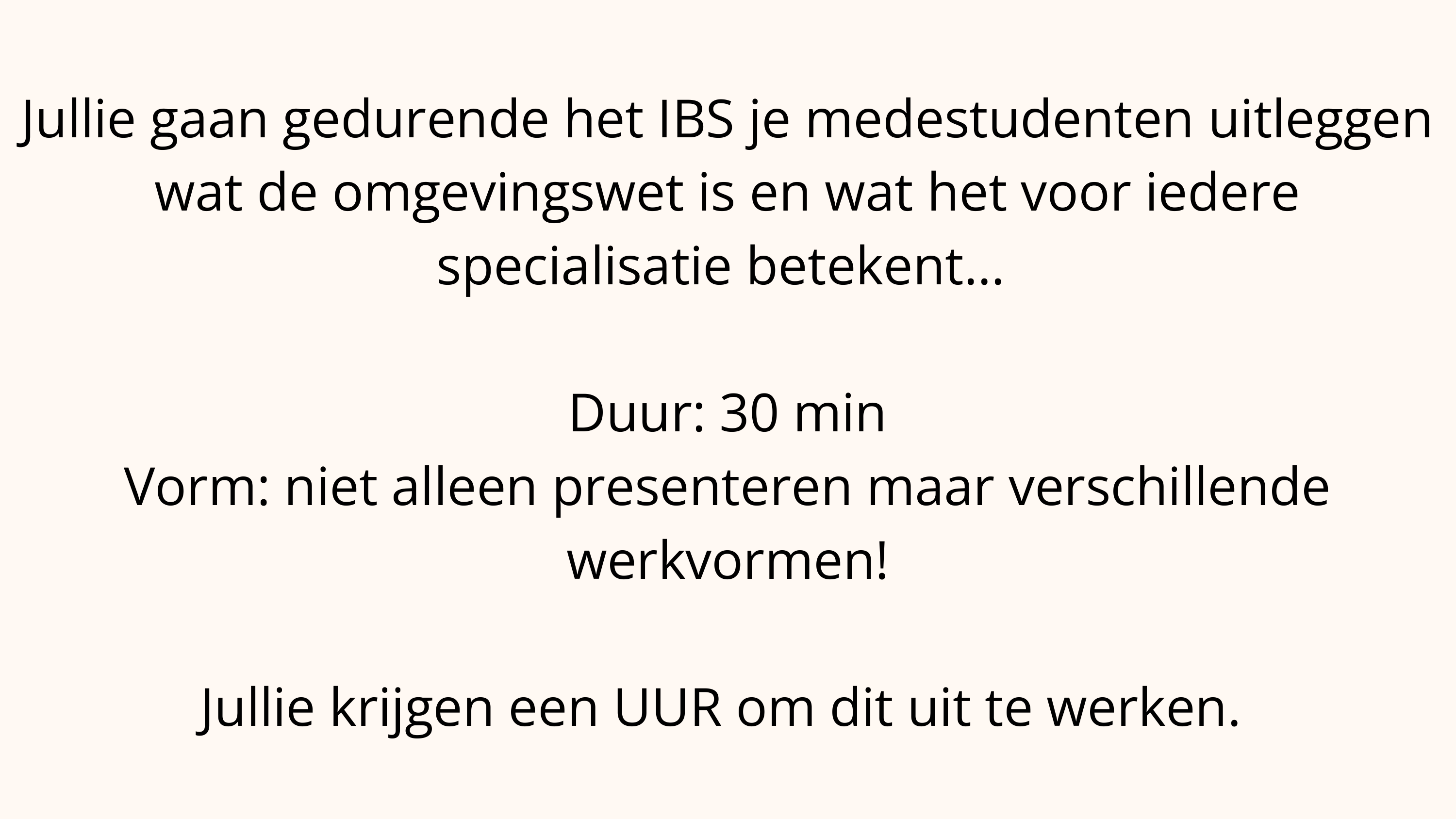

Jullie gaan gedurende het IBS je medestudenten uitleggen wat de omgevingswet is en wat het voor iedere specialisatie betekent...

Duur: 30 min
Vorm: niet alleen presenteren maar verschillende werkvormen!

Jullie krijgen een UUR om dit uit te werken.